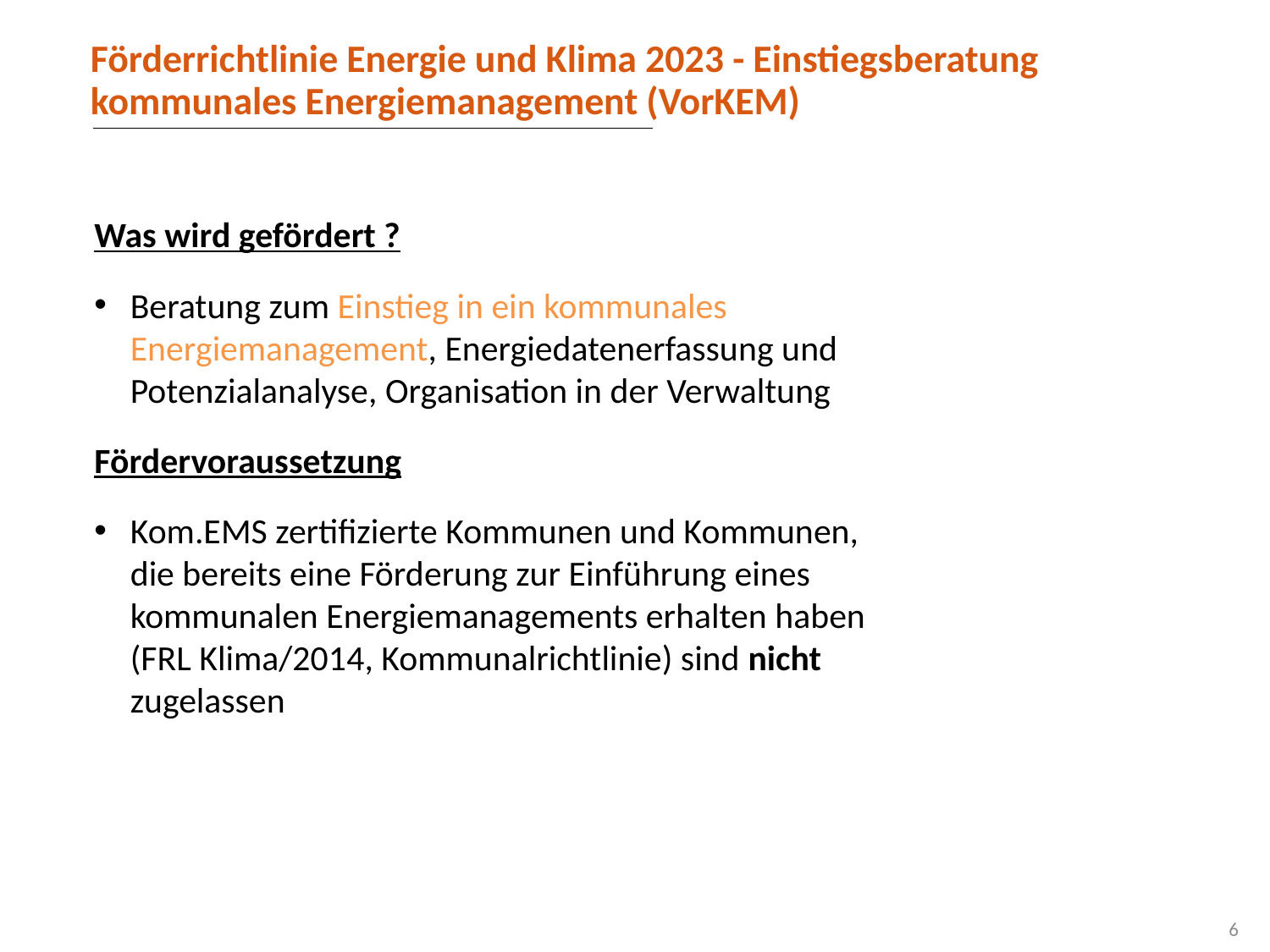

# Förderrichtlinie Energie und Klima 2023 - Einstiegsberatung kommunales Energiemanagement (VorKEM)
Was wird gefördert ?
Beratung zum Einstieg in ein kommunales Energiemanagement, Energiedatenerfassung und Potenzialanalyse, Organisation in der Verwaltung
Fördervoraussetzung
Kom.EMS zertifizierte Kommunen und Kommunen, die bereits eine Förderung zur Einführung eines kommunalen Energiemanagements erhalten haben (FRL Klima/2014, Kommunalrichtlinie) sind nicht zugelassen

6